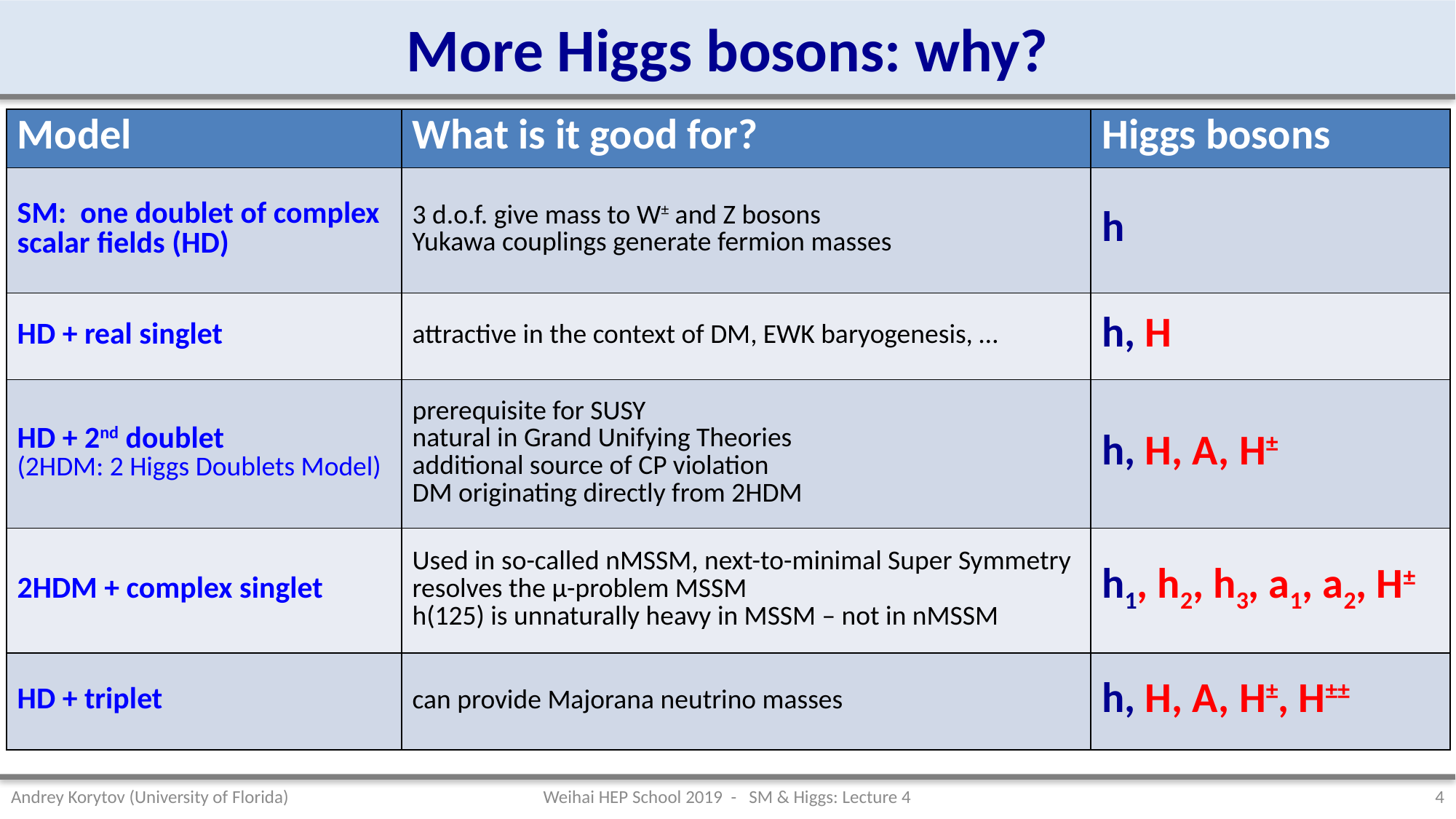

# More Higgs bosons: why?
| Model | What is it good for? | Higgs bosons |
| --- | --- | --- |
| SM: one doublet of complex scalar fields (HD) | 3 d.o.f. give mass to W± and Z bosons Yukawa couplings generate fermion masses | h |
| HD + real singlet | attractive in the context of DM, EWK baryogenesis, … | h, H |
| HD + 2nd doublet (2HDM: 2 Higgs Doublets Model) | prerequisite for SUSY natural in Grand Unifying Theories additional source of CP violation DM originating directly from 2HDM | h, H, A, H± |
| 2HDM + complex singlet | Used in so-called nMSSM, next-to-minimal Super Symmetry resolves the μ-problem MSSM h(125) is unnaturally heavy in MSSM – not in nMSSM | h1, h2, h3, a1, a2, H± |
| HD + triplet | can provide Majorana neutrino masses | h, H, A, H±, H±± |
Weihai HEP School 2019  -   SM & Higgs: Lecture 4
Andrey Korytov (University of Florida)
4